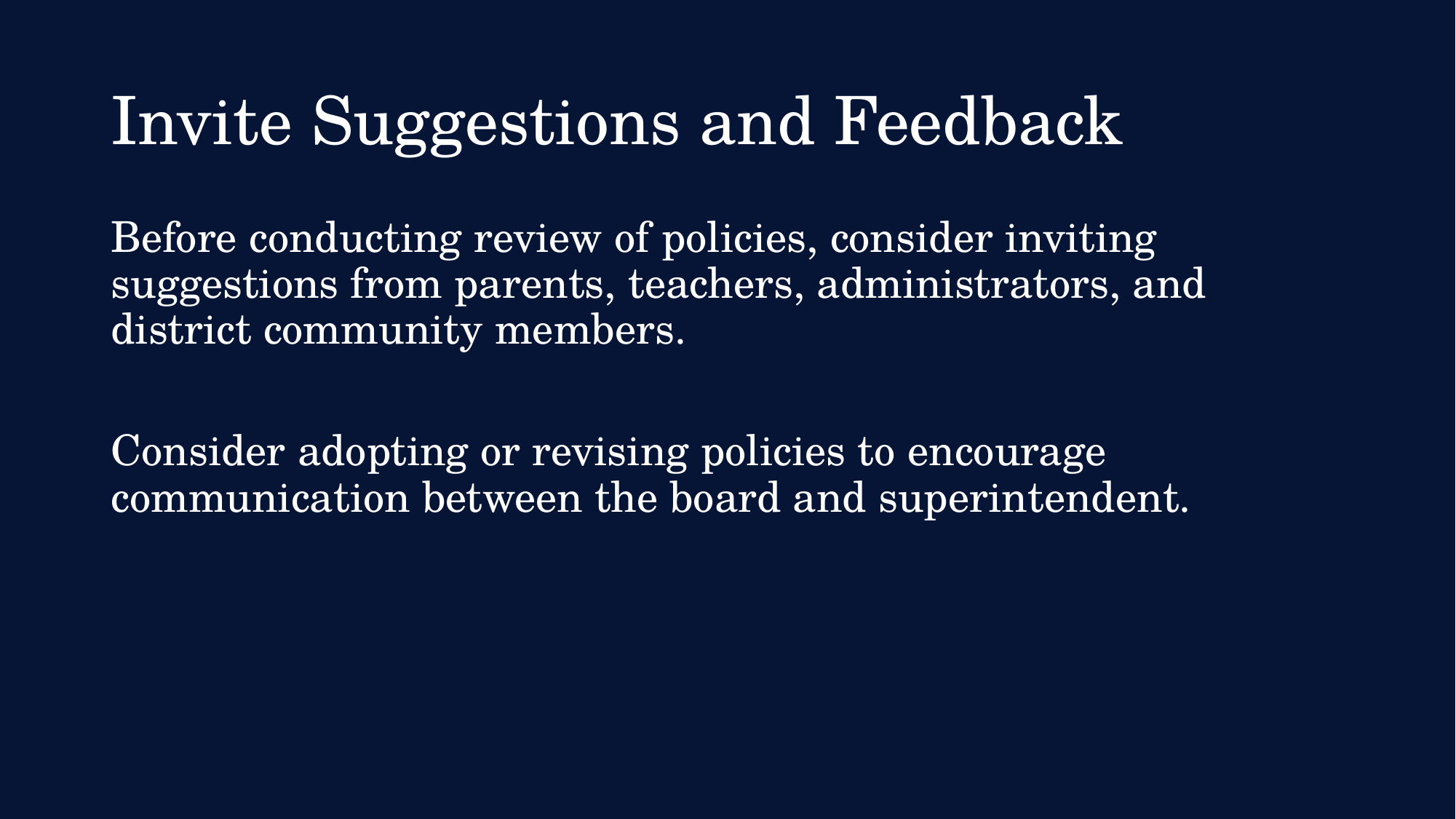

# Invite Suggestions and Feedback
Before conducting review of policies, consider inviting suggestions from parents, teachers, administrators, and district community members.

Consider adopting or revising policies to encourage communication between the board and superintendent.